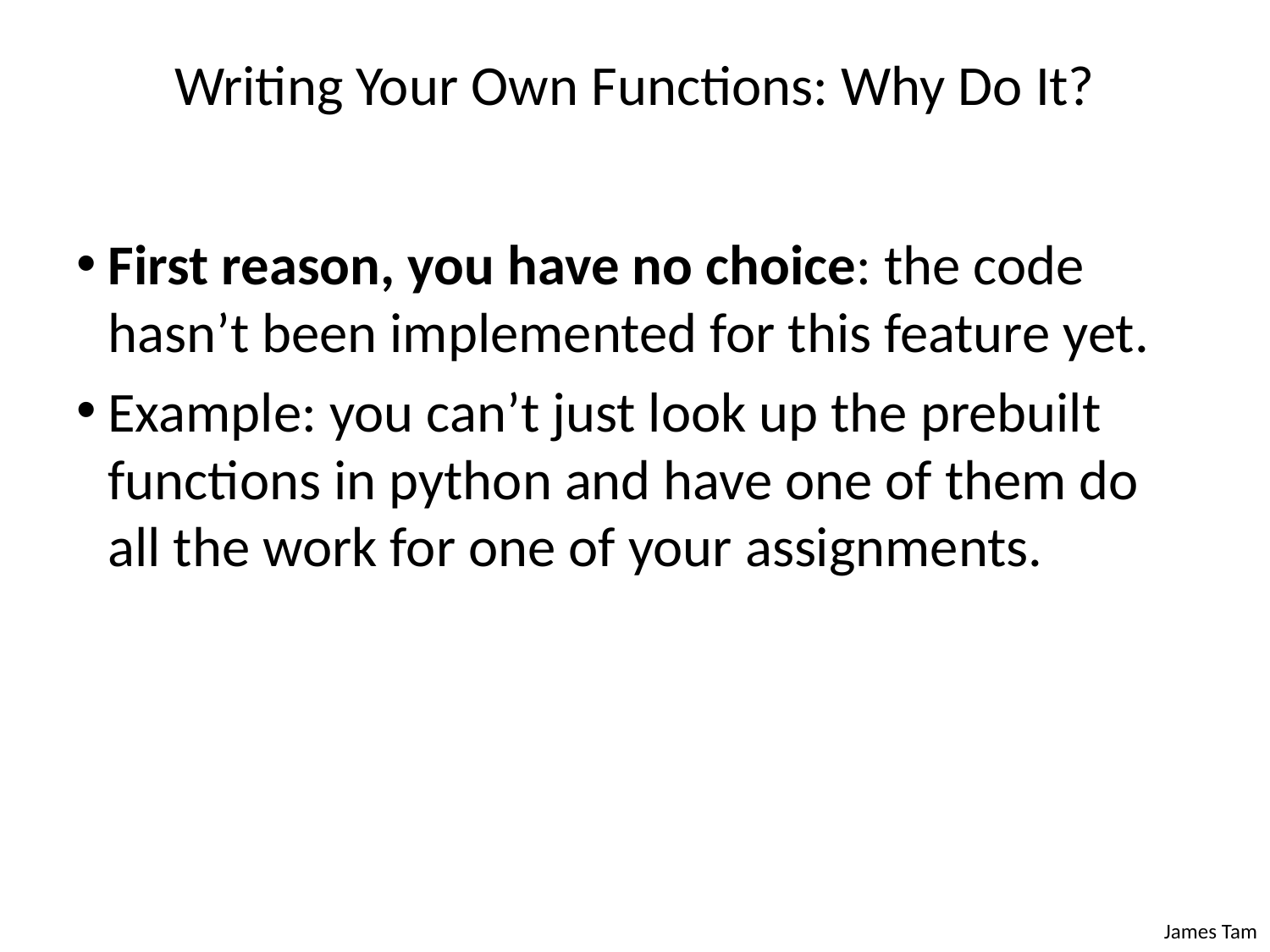

# Writing Your Own Functions: Why Do It?
First reason, you have no choice: the code hasn’t been implemented for this feature yet.
Example: you can’t just look up the prebuilt functions in python and have one of them do all the work for one of your assignments.